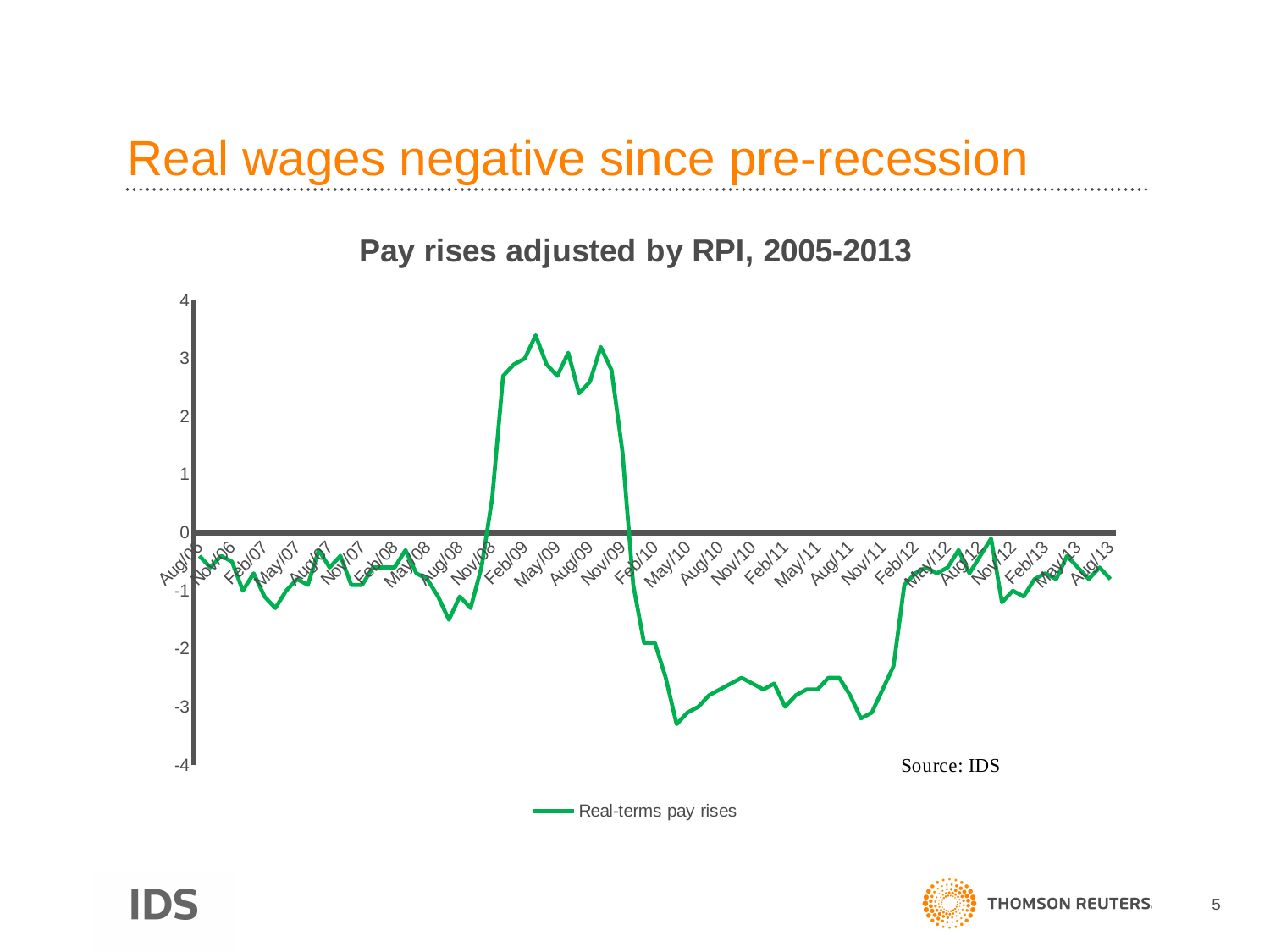

# Real wages negative since pre-recession

### Chart: Pay rises adjusted by RPI, 2005-2013

| Category | Real-terms pay rises |
|---|---|
| 38930 | -0.4 |
| 38961 | -0.6000000000000005 |
| 38991 | -0.4 |
| 39022 | -0.5 |
| 39052 | -1.0 |
| 39083 | -0.7000000000000005 |
| 39114 | -1.1 |
| 39142 | -1.3 |
| 39173 | -1.0 |
| 39203 | -0.8 |
| 39234 | -0.9 |
| 39264 | -0.30000000000000027 |
| 39295 | -0.6000000000000005 |
| 39326 | -0.4 |
| 39356 | -0.9 |
| 39387 | -0.9 |
| 39417 | -0.6000000000000005 |
| 39448 | -0.6000000000000005 |
| 39479 | -0.6000000000000005 |
| 39508 | -0.30000000000000027 |
| 39539 | -0.7000000000000005 |
| 39569 | -0.8 |
| 39600 | -1.1 |
| 39630 | -1.5 |
| 39661 | -1.1 |
| 39692 | -1.3 |
| 39722 | -0.6000000000000005 |
| 39753 | 0.6000000000000005 |
| 39783 | 2.7 |
| 39814 | 2.9 |
| 39845 | 3.0 |
| 39873 | 3.4 |
| 39904 | 2.9 |
| 39934 | 2.7 |
| 39965 | 3.1 |
| 39995 | 2.4 |
| 40026 | 2.6 |
| 40057 | 3.2 |
| 40087 | 2.8 |
| 40118 | 1.4 |
| 40148 | -0.9 |
| 40179 | -1.9000000000000001 |
| 40210 | -1.9000000000000001 |
| 40238 | -2.5 |
| 40269 | -3.3 |
| 40299 | -3.1 |
| 40330 | -3.0 |
| 40360 | -2.8 |
| 40391 | -2.7 |
| 40422 | -2.6 |
| 40452 | -2.5 |
| 40483 | -2.6 |
| 40513 | -2.7 |
| 40544 | -2.6 |
| 40575 | -3.0 |
| 40603 | -2.8 |
| 40634 | -2.7 |
| 40664 | -2.7 |
| 40695 | -2.5 |
| 40725 | -2.5 |
| 40756 | -2.8 |
| 40787 | -3.2 |
| 40817 | -3.1 |
| 40848 | -2.7 |
| 40878 | -2.3 |
| 40909 | -0.9 |
| 40940 | -0.7000000000000005 |
| 40969 | -0.6000000000000005 |
| 41000 | -0.7000000000000005 |
| 41030 | -0.6000000000000005 |
| 41061 | -0.30000000000000027 |
| 41091 | -0.7000000000000005 |
| 41122 | -0.4 |
| 41153 | -0.1 |
| 41183 | -1.2 |
| 41214 | -1.0 |
| 41244 | -1.1 |
| 41275 | -0.8 |
| 41306 | -0.7000000000000005 |
| 41334 | -0.8 |
| 41365 | -0.4 |
| 41395 | -0.6000000000000005 |
| 41426 | -0.8 |
| 41456 | -0.6000000000000005 |
| 41487 | -0.8 |

5